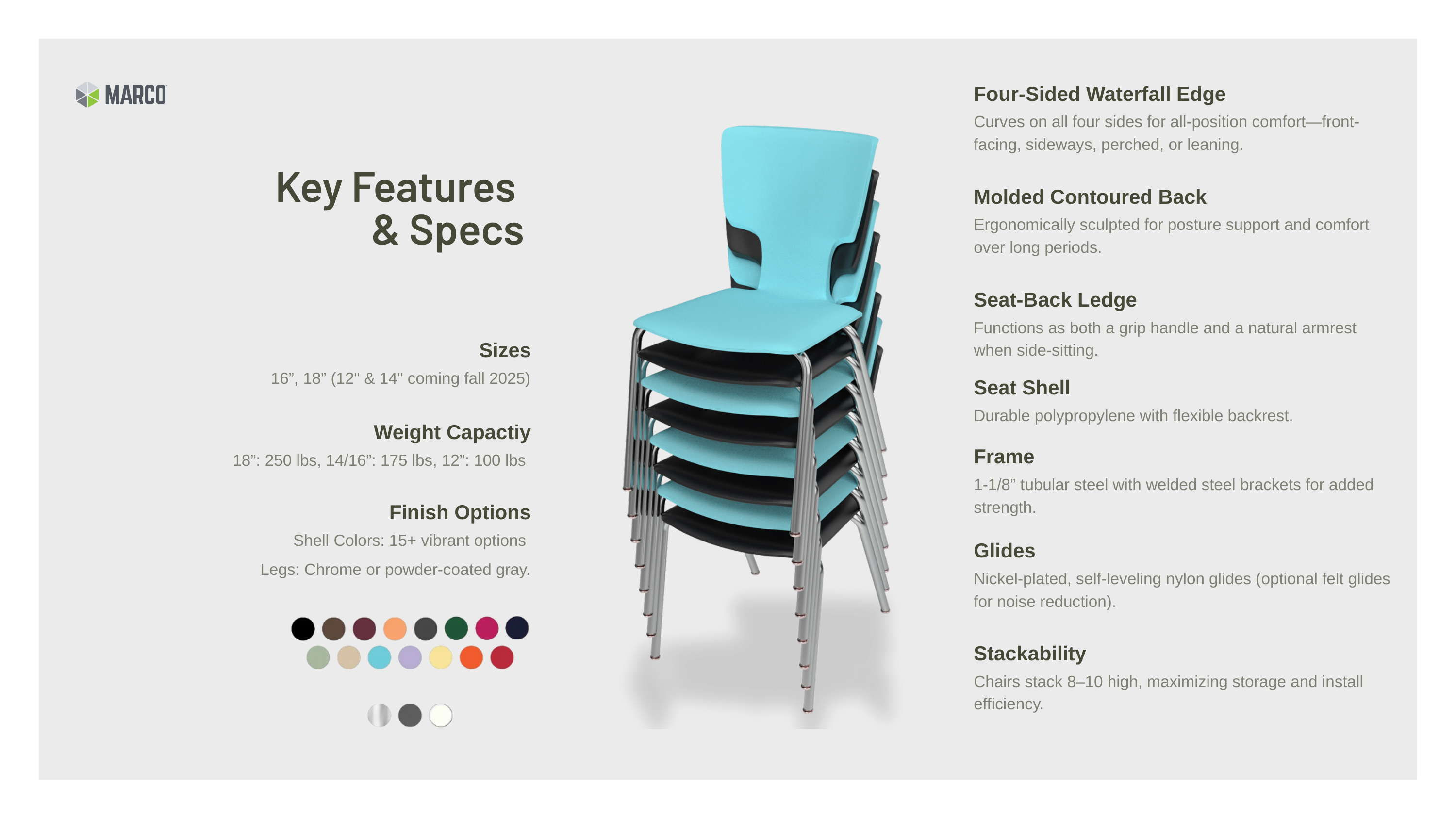

Four-Sided Waterfall Edge
Curves on all four sides for all-position comfort—front-facing, sideways, perched, or leaning.
Key Features
& Specs
Molded Contoured Back
Ergonomically sculpted for posture support and comfort over long periods.
Seat-Back Ledge
Functions as both a grip handle and a natural armrest when side-sitting.
Sizes
16”, 18” (12" & 14" coming fall 2025)
Seat Shell
Durable polypropylene with flexible backrest.
Weight Capactiy
18”: 250 lbs, 14/16”: 175 lbs, 12”: 100 lbs
Frame
1-1/8” tubular steel with welded steel brackets for added strength.
Finish Options
Shell Colors: 15+ vibrant options
Glides
Nickel-plated, self-leveling nylon glides (optional felt glides for noise reduction).
Legs: Chrome or powder-coated gray.

Stackability
Chairs stack 8–10 high, maximizing storage and install efficiency.